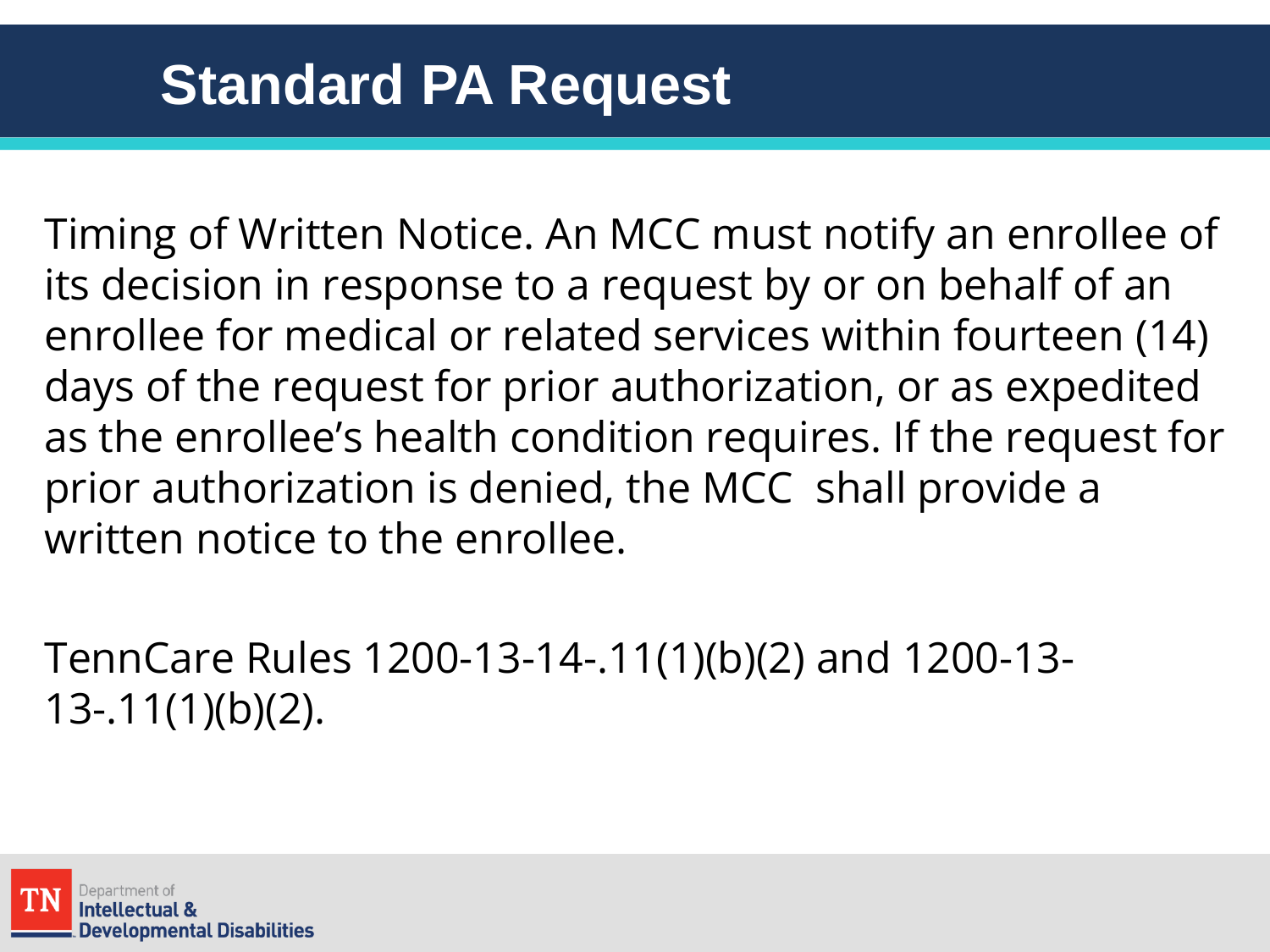

# Standard PA Request
Timing of Written Notice. An MCC must notify an enrollee of its decision in response to a request by or on behalf of an enrollee for medical or related services within fourteen (14) days of the request for prior authorization, or as expedited as the enrollee’s health condition requires. If the request for prior authorization is denied, the MCC  shall provide a written notice to the enrollee.

TennCare Rules 1200-13-14-.11(1)(b)(2) and 1200-13-13-.11(1)(b)(2).